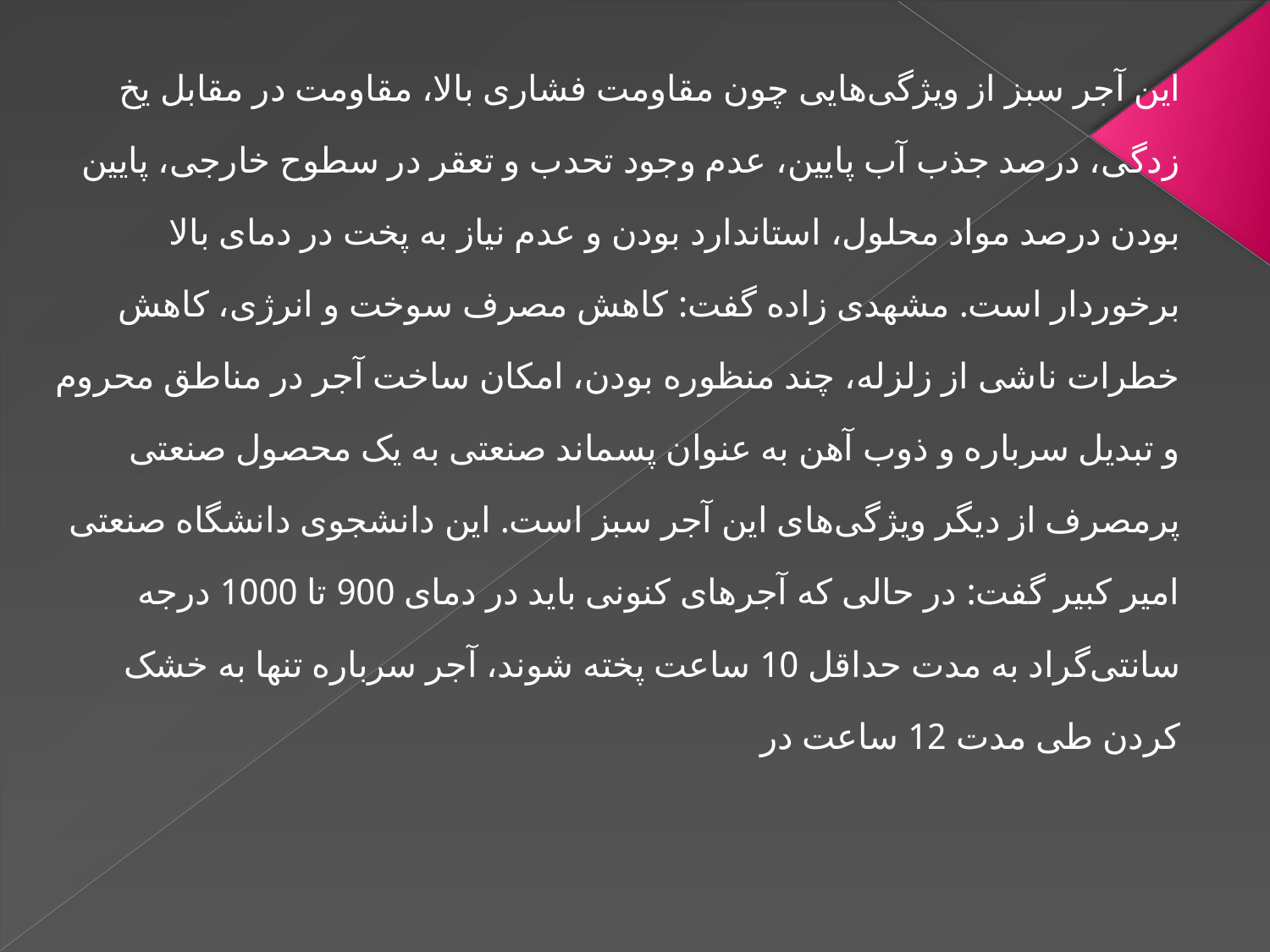

این آجر سبز از ویژگی‌هایی چون مقاومت فشاری بالا، مقاومت در مقابل یخ زدگی، درصد جذب آب پایین، عدم وجود تحدب و تعقر در سطوح خارجی، پایین بودن درصد مواد محلول، استاندارد بودن و عدم نیاز به پخت در دمای بالا برخوردار است. مشهدی زاده گفت: کاهش مصرف سوخت و انرژی، کاهش خطرات ناشی از زلزله، چند منظوره بودن، امکان ساخت آجر در مناطق محروم و تبدیل سرباره و ذوب آهن به عنوان پسماند صنعتی به یک محصول صنعتی پرمصرف از دیگر ویژگی‌های این آجر سبز است. این دانشجوی دانشگاه صنعتی امیر کبیر گفت: در حالی که آجرهای کنونی باید در دمای 900 تا 1000 درجه سانتی‌گراد به مدت حداقل 10 ساعت پخته شوند، آجر سرباره تنها به خشک کردن طی مدت 12 ساعت در